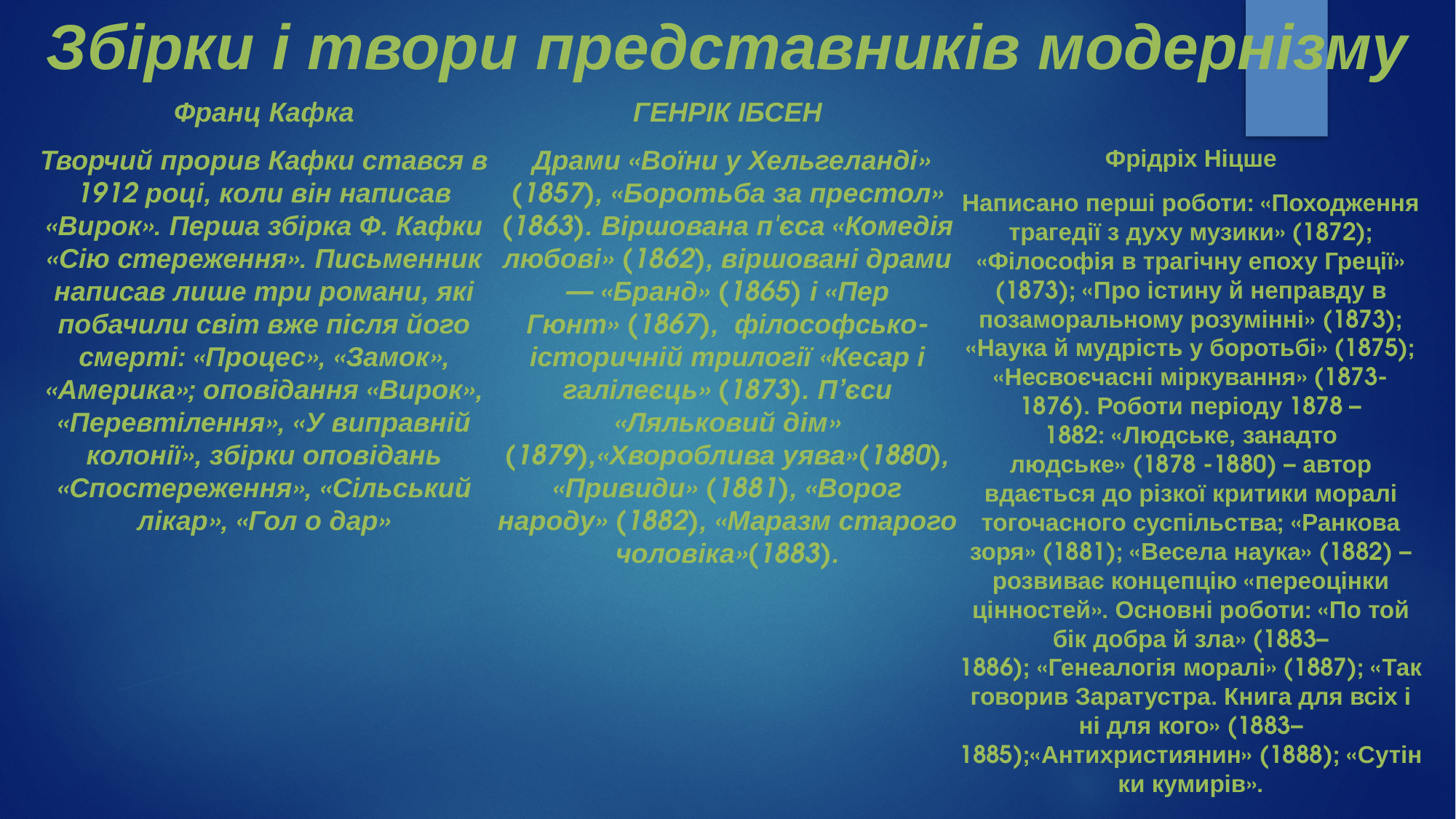

# Збірки і твори представників модернізму
Франц Кафка
Творчий прорив Кафки стався в 1912 році, коли він написав «Вирок». Перша збірка Ф. Кафки «Сію стереження». Письменник написав лише три романи, які побачили світ вже після його смерті: «Процес», «Замок», «Америка»; оповідання «Вирок», «Перевтілення», «У виправній колонії», збірки оповідань «Спостереження», «Сільський лікар», «Гол о дар»

ГЕНРІК ІБСЕН
 Драми «Воїни у Хельгеланді» (1857), «Боротьба за престол» (1863). Віршована п'єса «Комедія любові» (1862), віршовані драми — «Бранд» (1865) і «Пер Гюнт» (1867),  філософсько-історичній трилогії «Кесар і галілеєць» (1873). П’єси «Ляльковий дім» (1879),«Хвороблива уява»(1880), «Привиди» (1881), «Ворог народу» (1882), «Маразм старого чоловіка»(1883).

Фрідріх Ніцше
Написано перші роботи: «Походження трагедії з духу музики» (1872); «Філософія в трагічну епоху Греції» (1873); «Про істину й неправду в позаморальному розумінні» (1873); «Наука й мудрість у боротьбі» (1875); «Несвоєчасні міркування» (1873-1876). Роботи періоду 1878 – 1882: «Людське, занадто людське» (1878 -1880) – автор вдається до різкої критики моралі тогочасного суспільства; «Ранкова зоря» (1881); «Весела наука» (1882) – розвиває концепцію «переоцінки цінностей». Основні роботи: «По той бік добра й зла» (1883–1886); «Генеалогія моралі» (1887); «Так говорив Заратустра. Книга для всіх і ні для кого» (1883–1885);«Антихристиянин» (1888); «Сутінки кумирів».